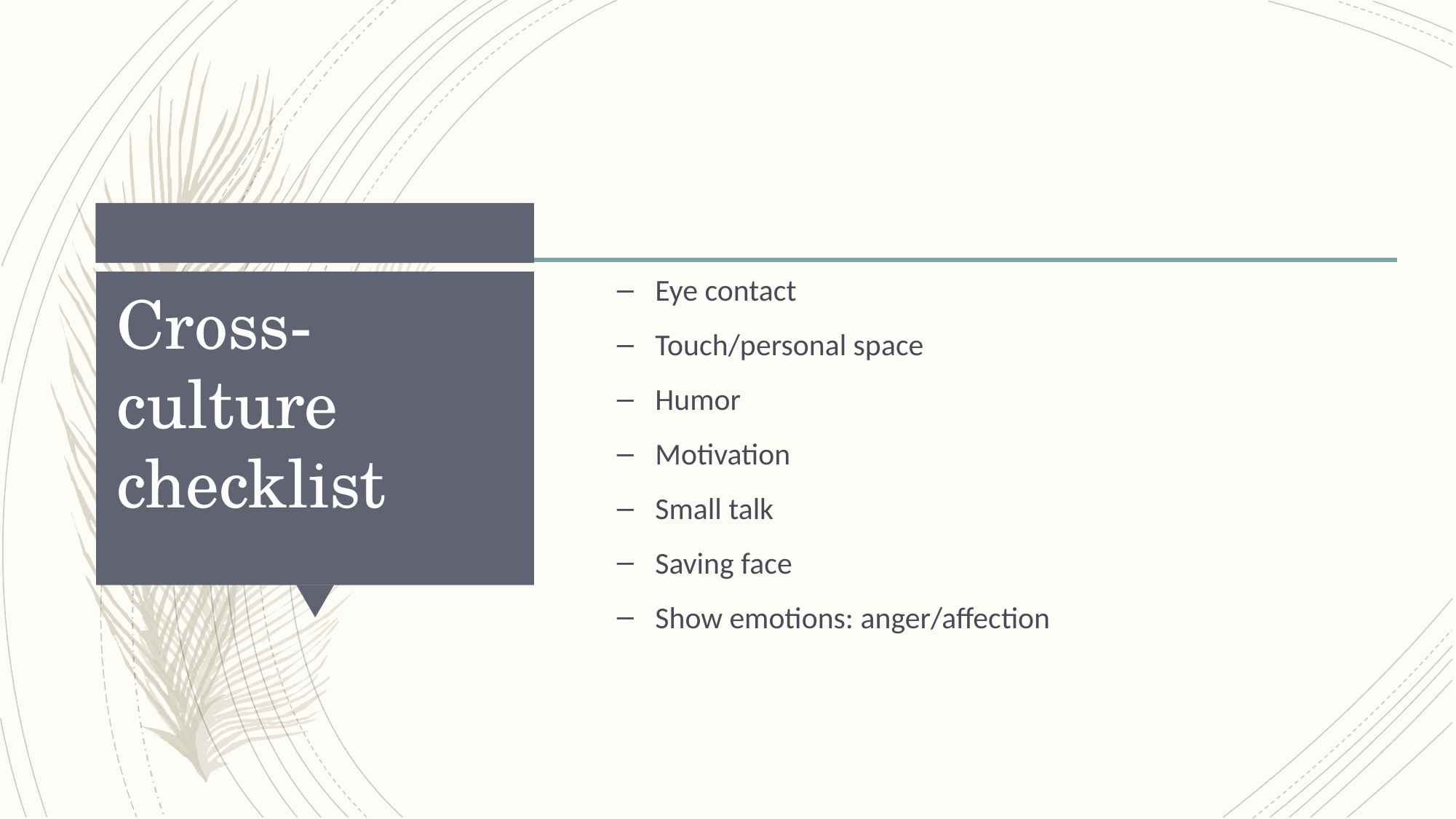

Eye contact
Touch/personal space
Humor
Motivation
Small talk
Saving face
Show emotions: anger/affection

# Cross-culture checklist